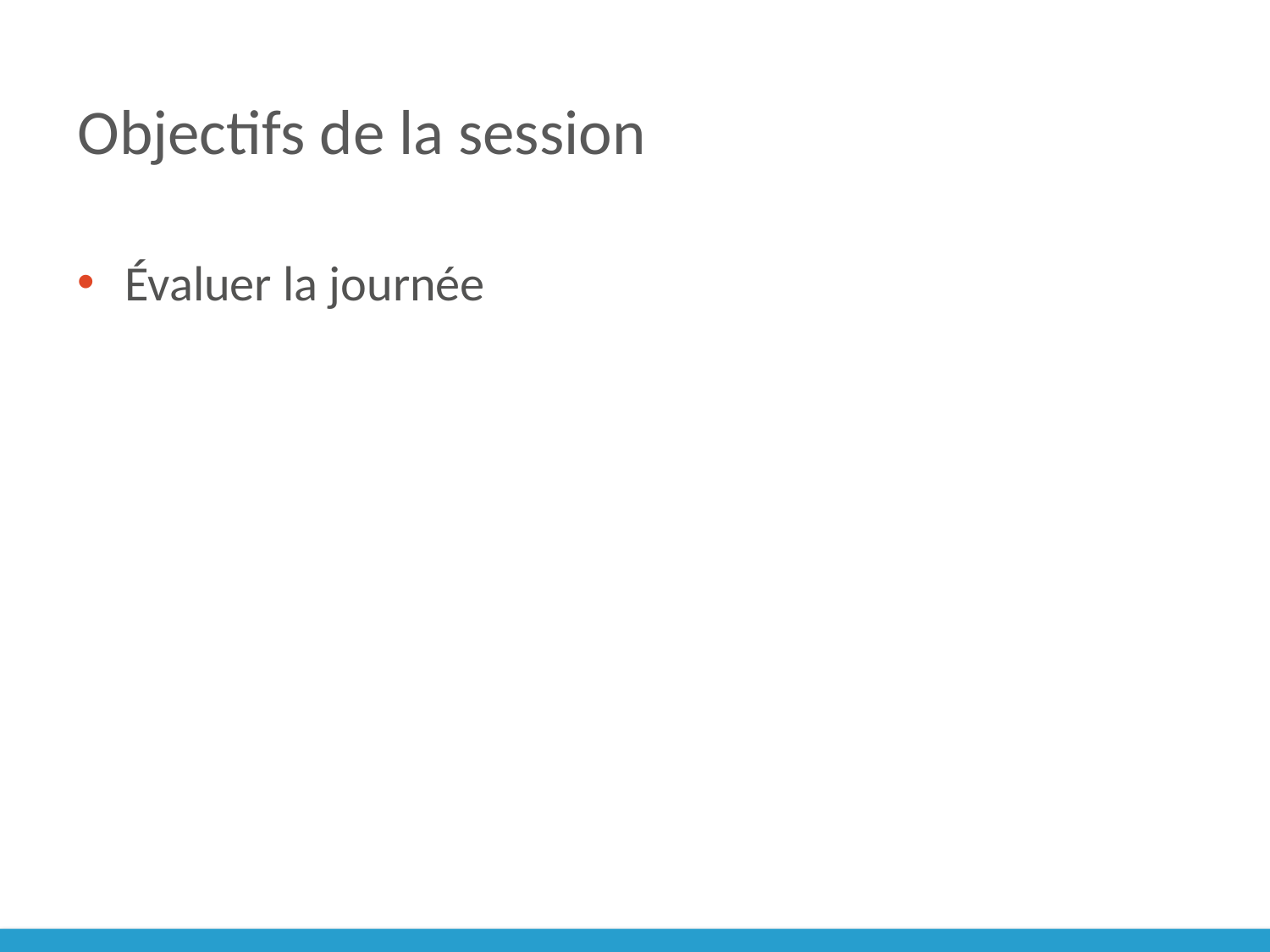

# Objectifs de la session
Évaluer la journée